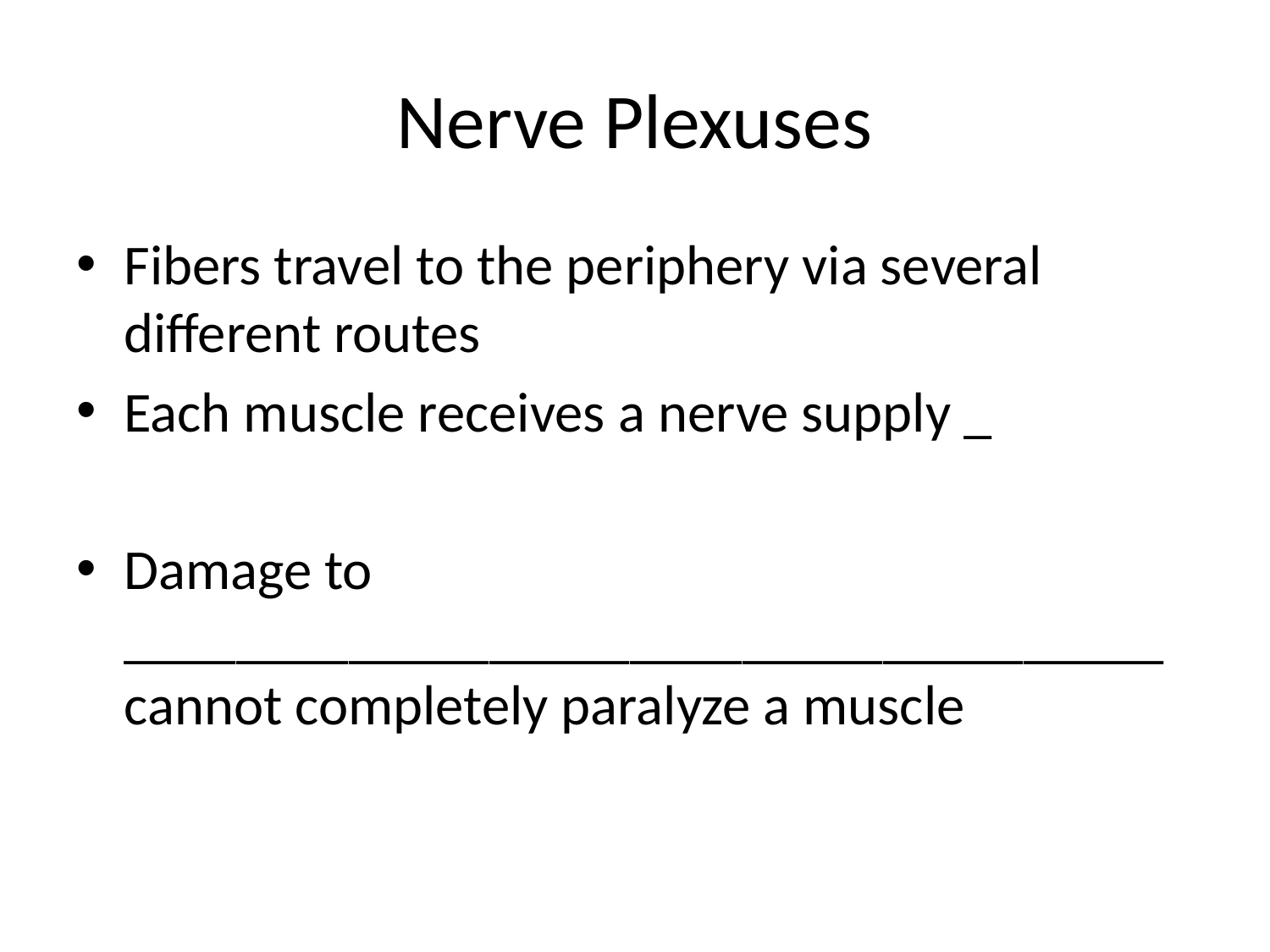

# Nerve Plexuses
Fibers travel to the periphery via several different routes
Each muscle receives a nerve supply _

Damage to _____________________________________ cannot completely paralyze a muscle